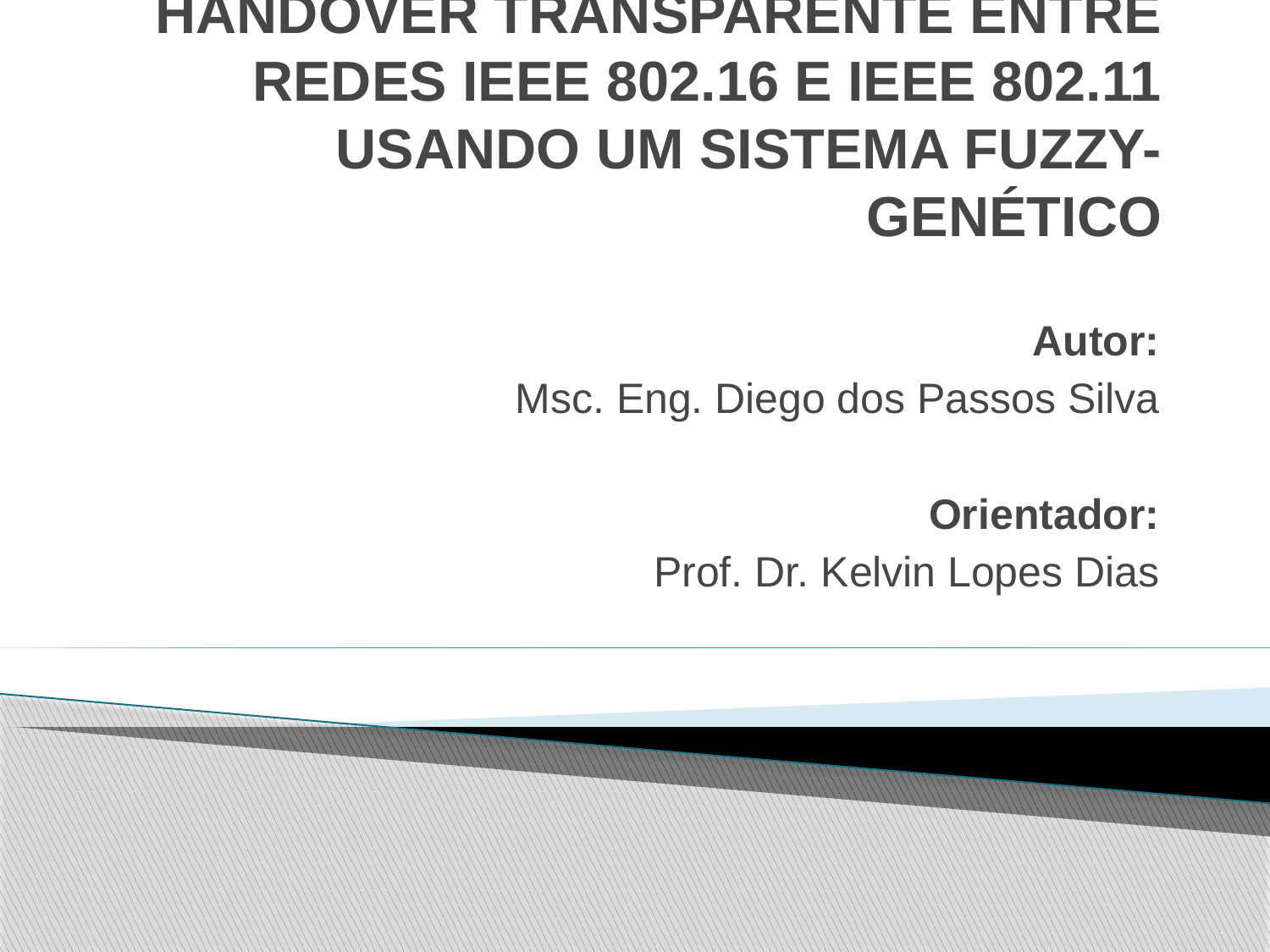

# Handover Transparente entre Redes IEEE 802.16 e IEEE 802.11 usando um Sistema Fuzzy-Genético
Autor:
Msc. Eng. Diego dos Passos Silva

Orientador:
Prof. Dr. Kelvin Lopes Dias